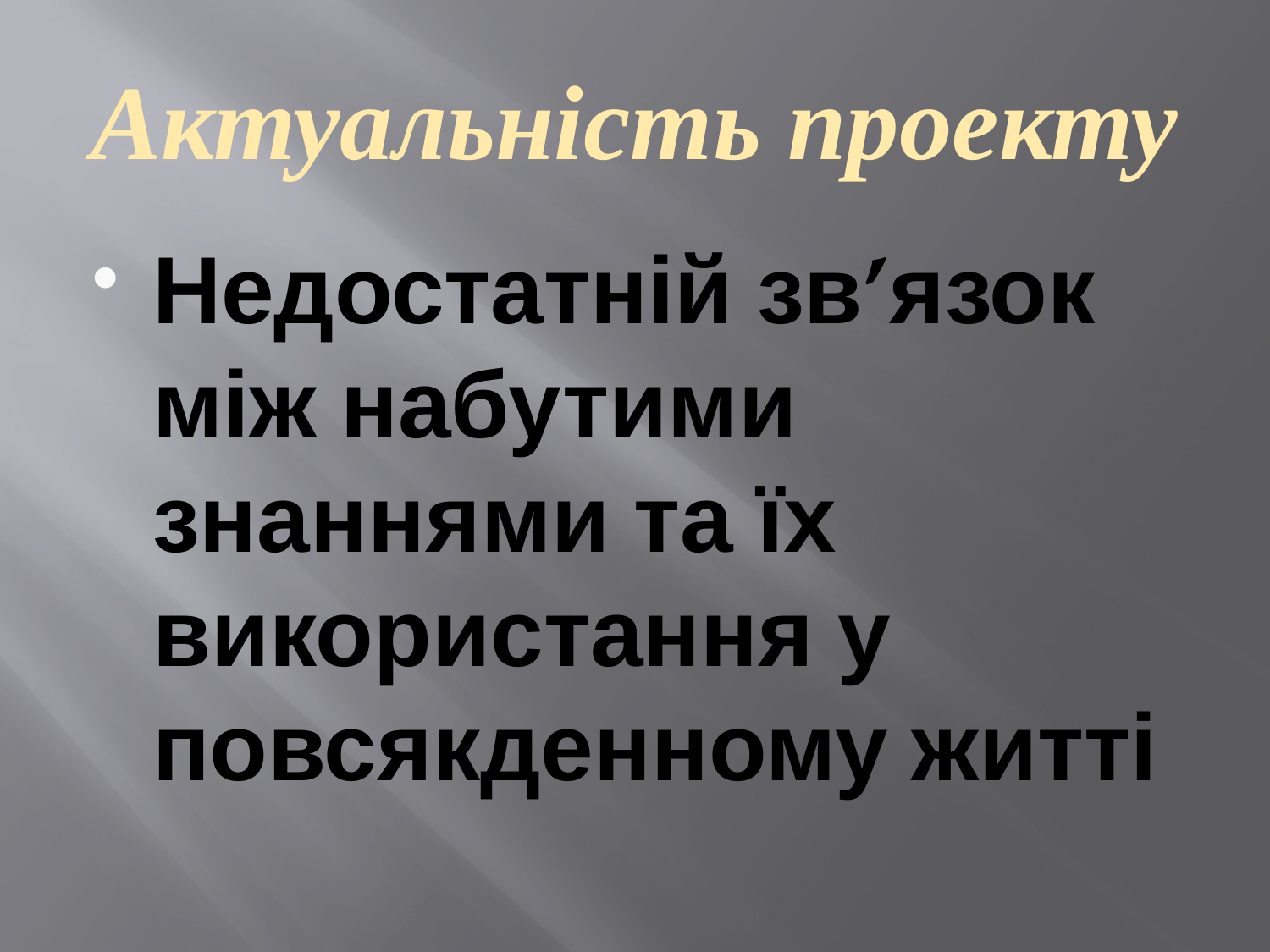

# Актуальність проекту
Недостатній зв’язок між набутими знаннями та їх використання у повсякденному житті